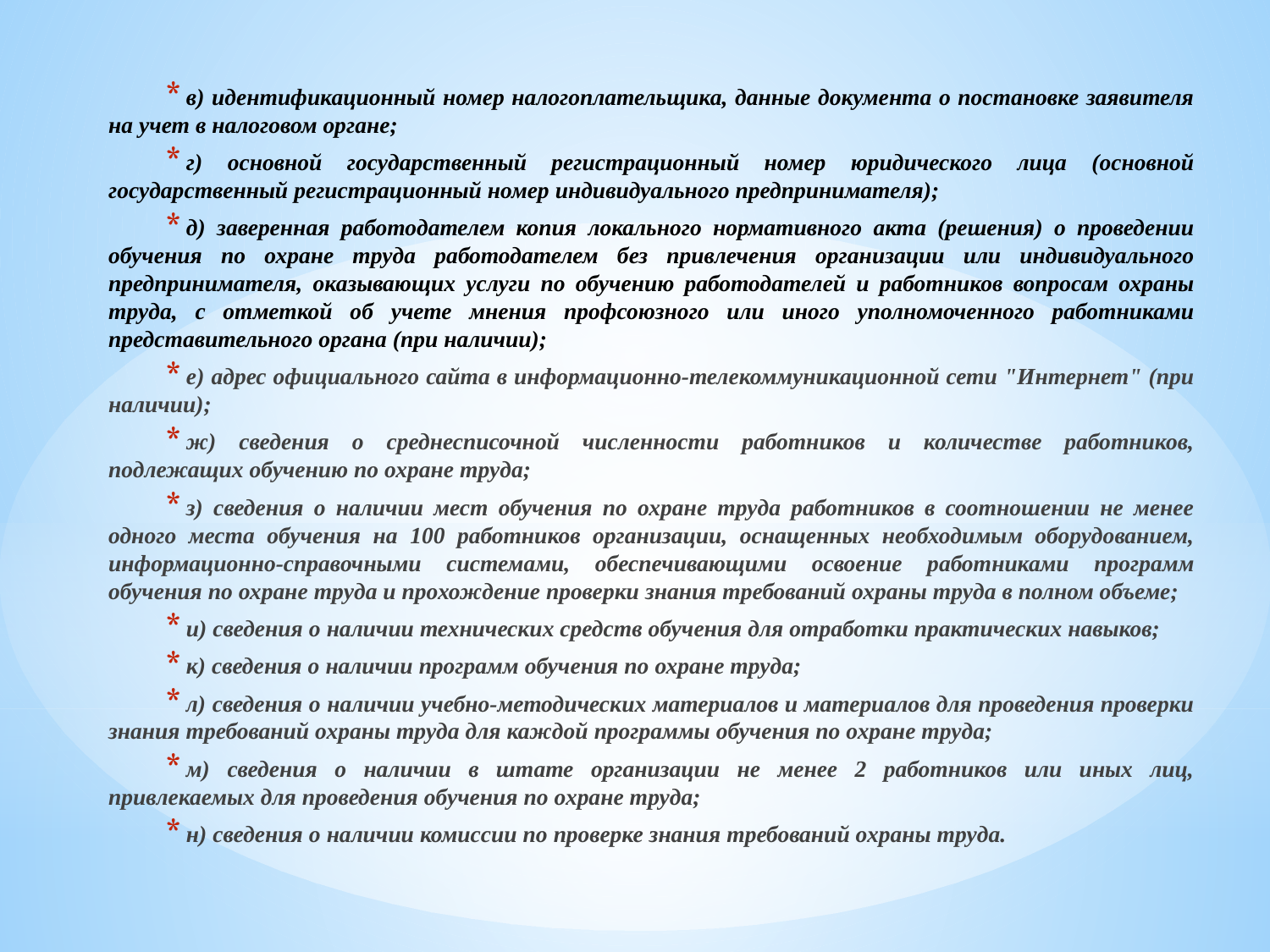

в) идентификационный номер налогоплательщика, данные документа о постановке заявителя на учет в налоговом органе;
г) основной государственный регистрационный номер юридического лица (основной государственный регистрационный номер индивидуального предпринимателя);
д) заверенная работодателем копия локального нормативного акта (решения) о проведении обучения по охране труда работодателем без привлечения организации или индивидуального предпринимателя, оказывающих услуги по обучению работодателей и работников вопросам охраны труда, с отметкой об учете мнения профсоюзного или иного уполномоченного работниками представительного органа (при наличии);
е) адрес официального сайта в информационно-телекоммуникационной сети "Интернет" (при наличии);
ж) сведения о среднесписочной численности работников и количестве работников, подлежащих обучению по охране труда;
з) сведения о наличии мест обучения по охране труда работников в соотношении не менее одного места обучения на 100 работников организации, оснащенных необходимым оборудованием, информационно-справочными системами, обеспечивающими освоение работниками программ обучения по охране труда и прохождение проверки знания требований охраны труда в полном объеме;
и) сведения о наличии технических средств обучения для отработки практических навыков;
к) сведения о наличии программ обучения по охране труда;
л) сведения о наличии учебно-методических материалов и материалов для проведения проверки знания требований охраны труда для каждой программы обучения по охране труда;
м) сведения о наличии в штате организации не менее 2 работников или иных лиц, привлекаемых для проведения обучения по охране труда;
н) сведения о наличии комиссии по проверке знания требований охраны труда.